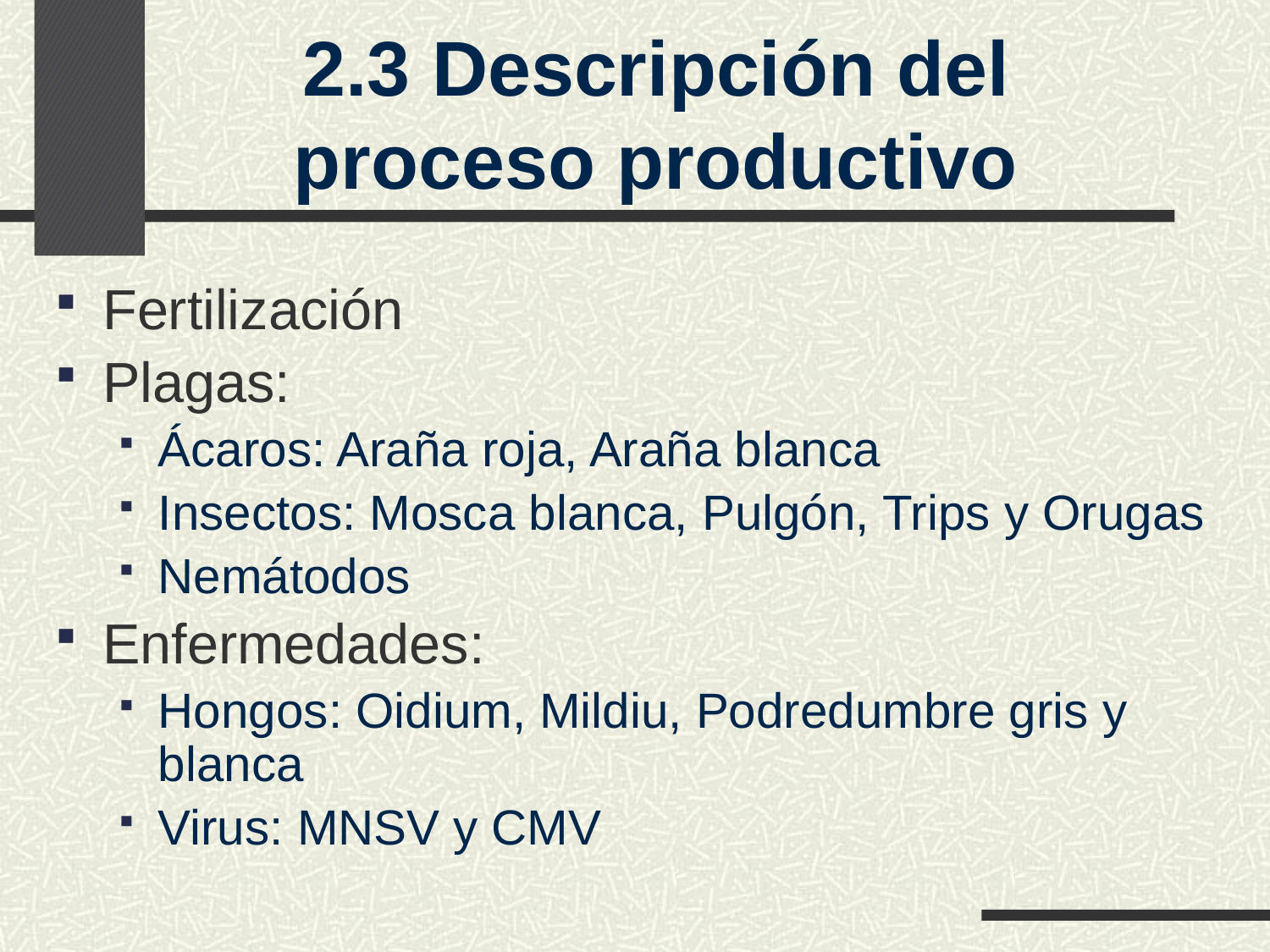

# 2.3 Descripción del proceso productivo
Fertilización
Plagas:
Ácaros: Araña roja, Araña blanca
Insectos: Mosca blanca, Pulgón, Trips y Orugas
Nemátodos
Enfermedades:
Hongos: Oidium, Mildiu, Podredumbre gris y blanca
Virus: MNSV y CMV